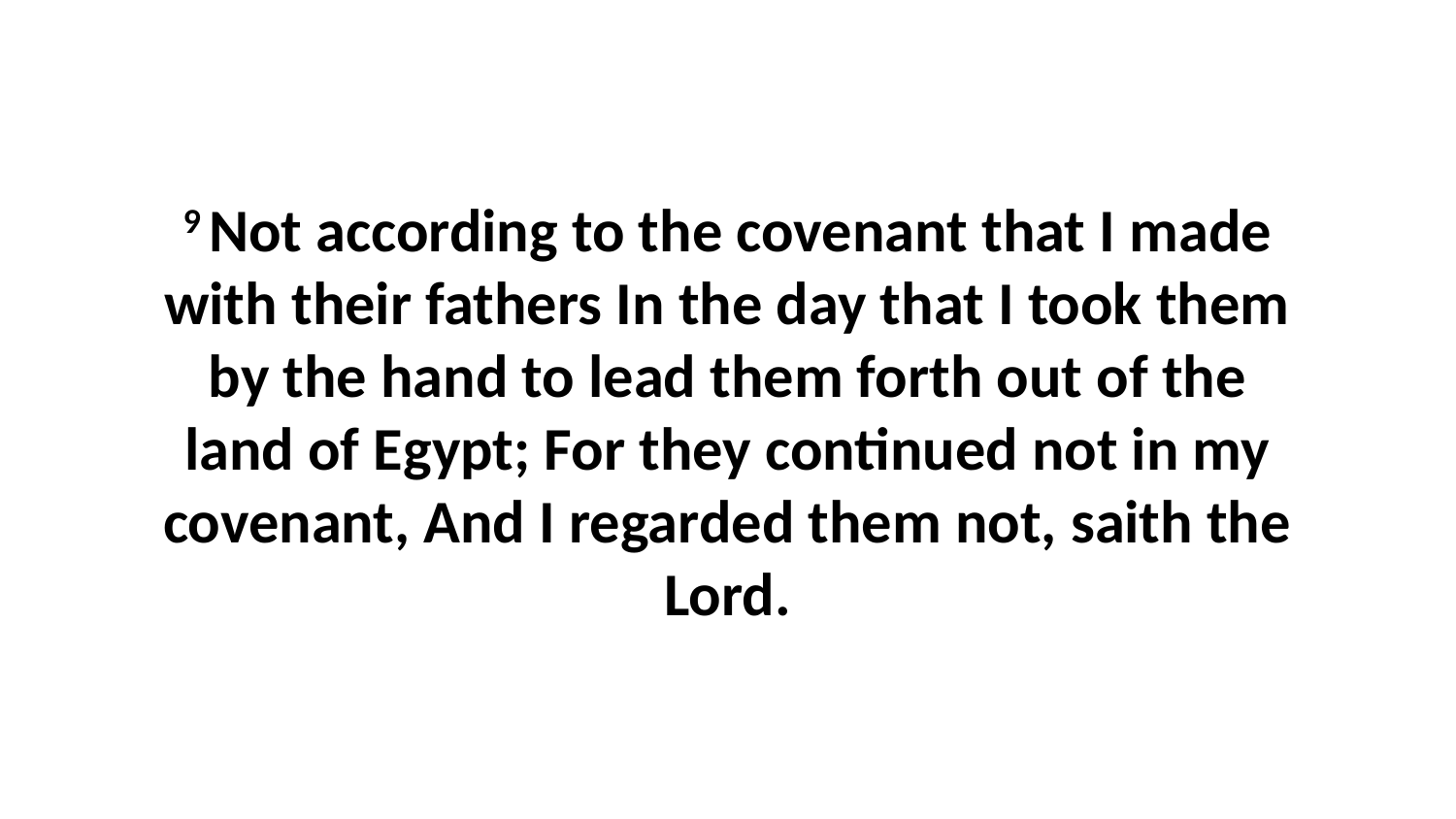

9 Not according to the covenant that I made with their fathers In the day that I took them by the hand to lead them forth out of the land of Egypt; For they continued not in my covenant, And I regarded them not, saith the Lord.